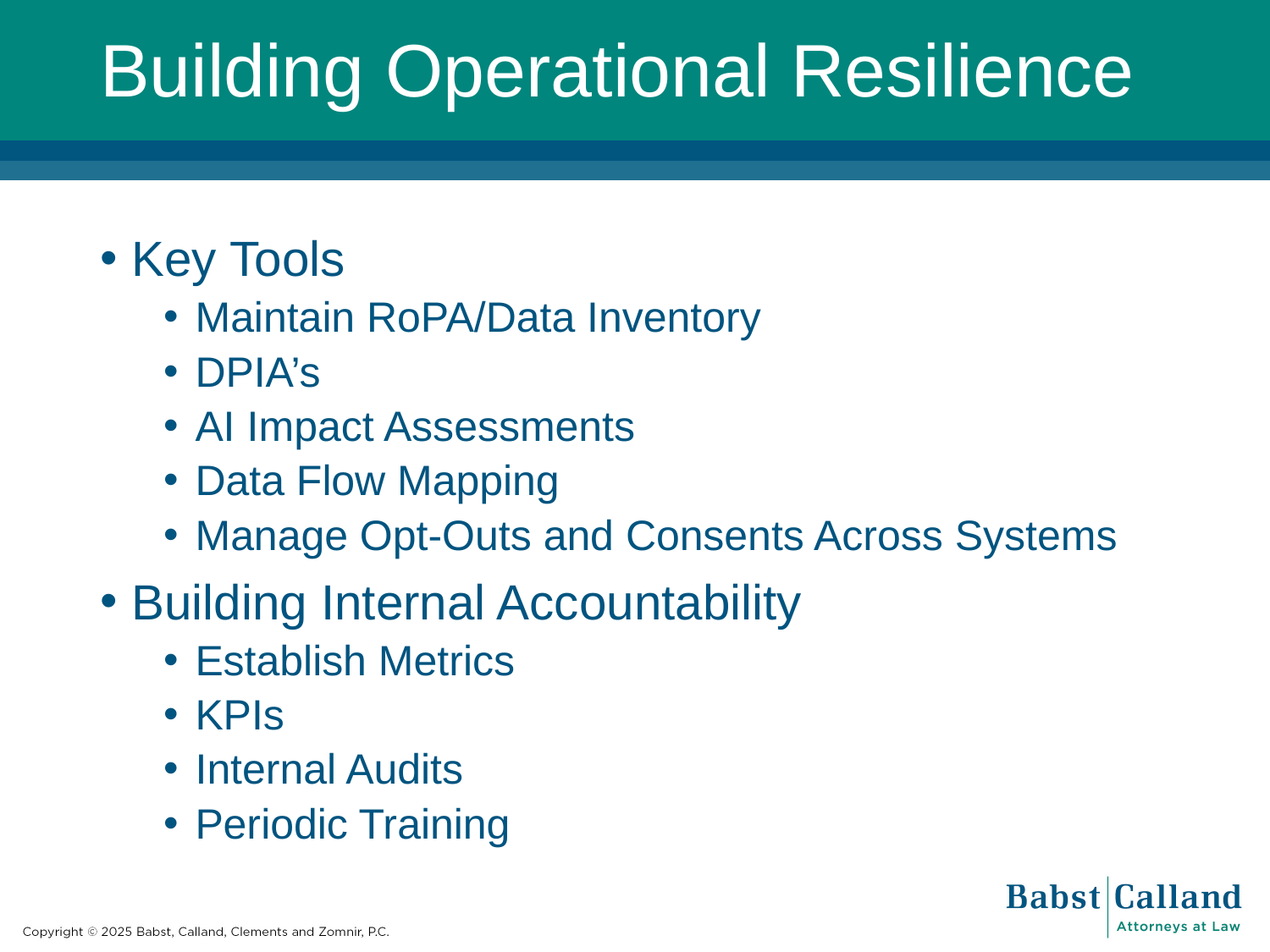

# Building Operational Resilience
Key Tools
Maintain RoPA/Data Inventory
DPIA’s
AI Impact Assessments
Data Flow Mapping
Manage Opt-Outs and Consents Across Systems
Building Internal Accountability
Establish Metrics
KPIs
Internal Audits
Periodic Training